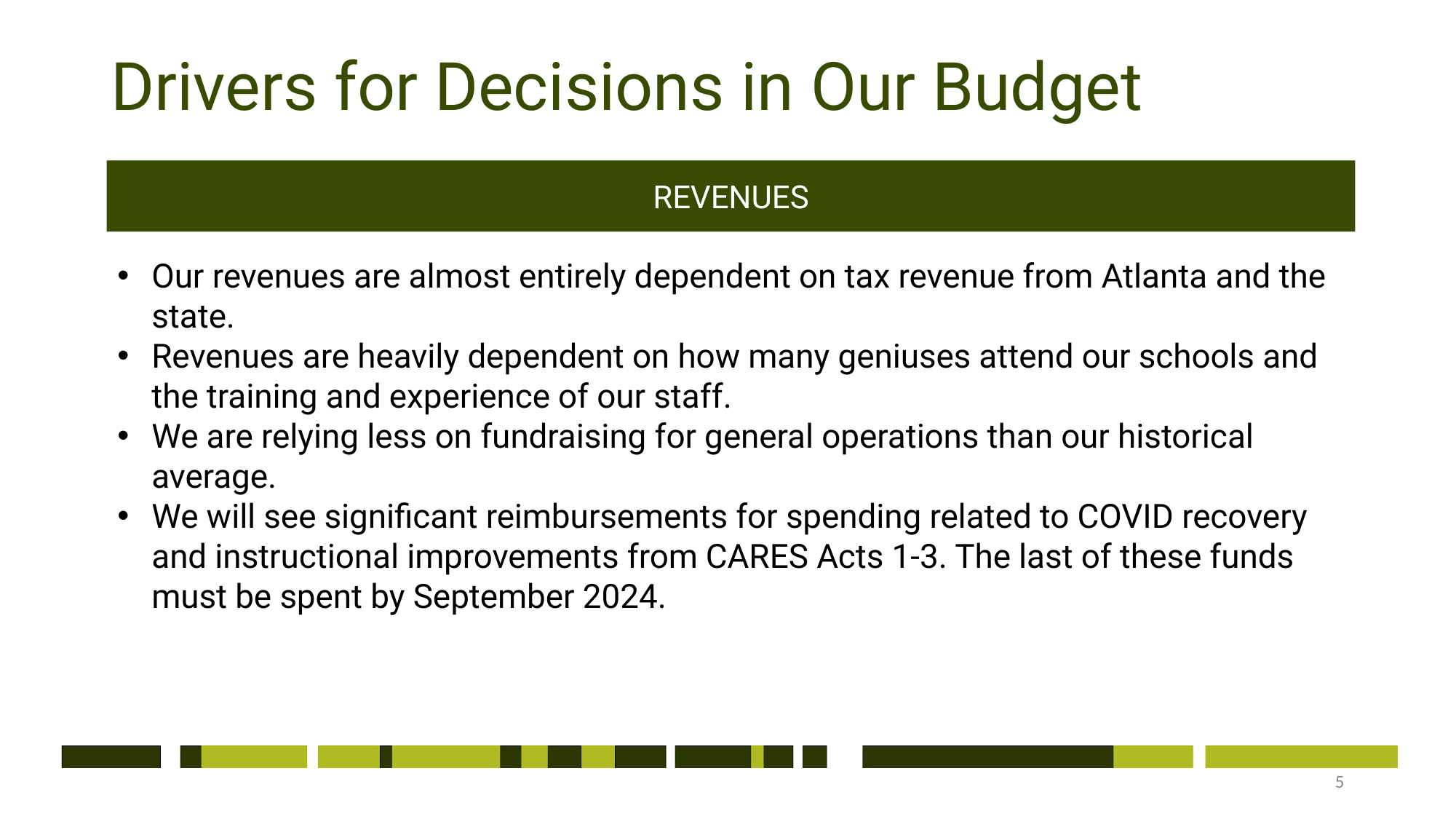

# Drivers for Decisions in Our Budget
REVENUES
Our revenues are almost entirely dependent on tax revenue from Atlanta and the state.
Revenues are heavily dependent on how many geniuses attend our schools and the training and experience of our staff.
We are relying less on fundraising for general operations than our historical average.
We will see significant reimbursements for spending related to COVID recovery and instructional improvements from CARES Acts 1-3. The last of these funds must be spent by September 2024.
5